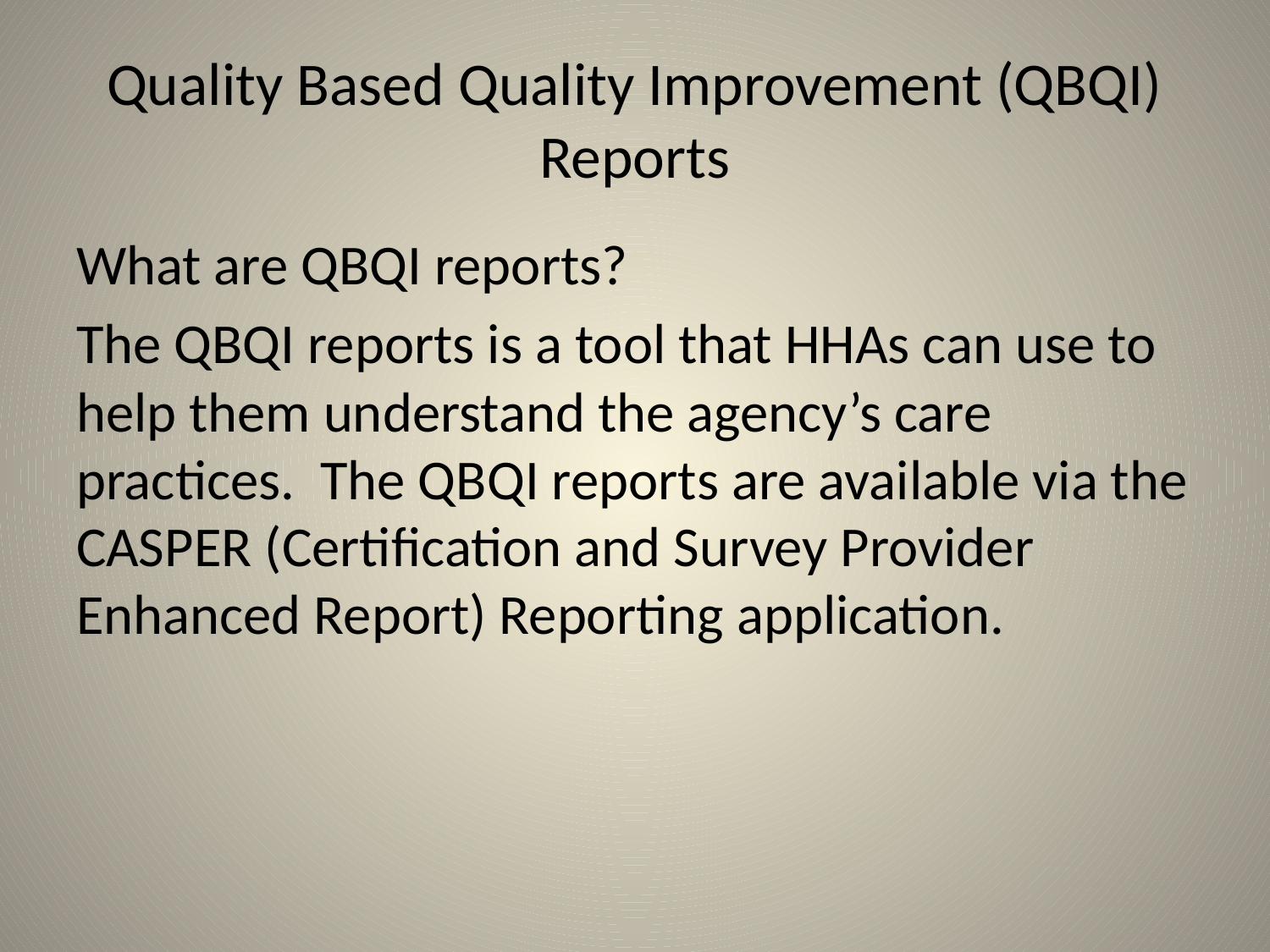

# Quality Based Quality Improvement (QBQI) Reports
What are QBQI reports?
The QBQI reports is a tool that HHAs can use to help them understand the agency’s care practices.  The QBQI reports are available via the CASPER (Certification and Survey Provider Enhanced Report) Reporting application.